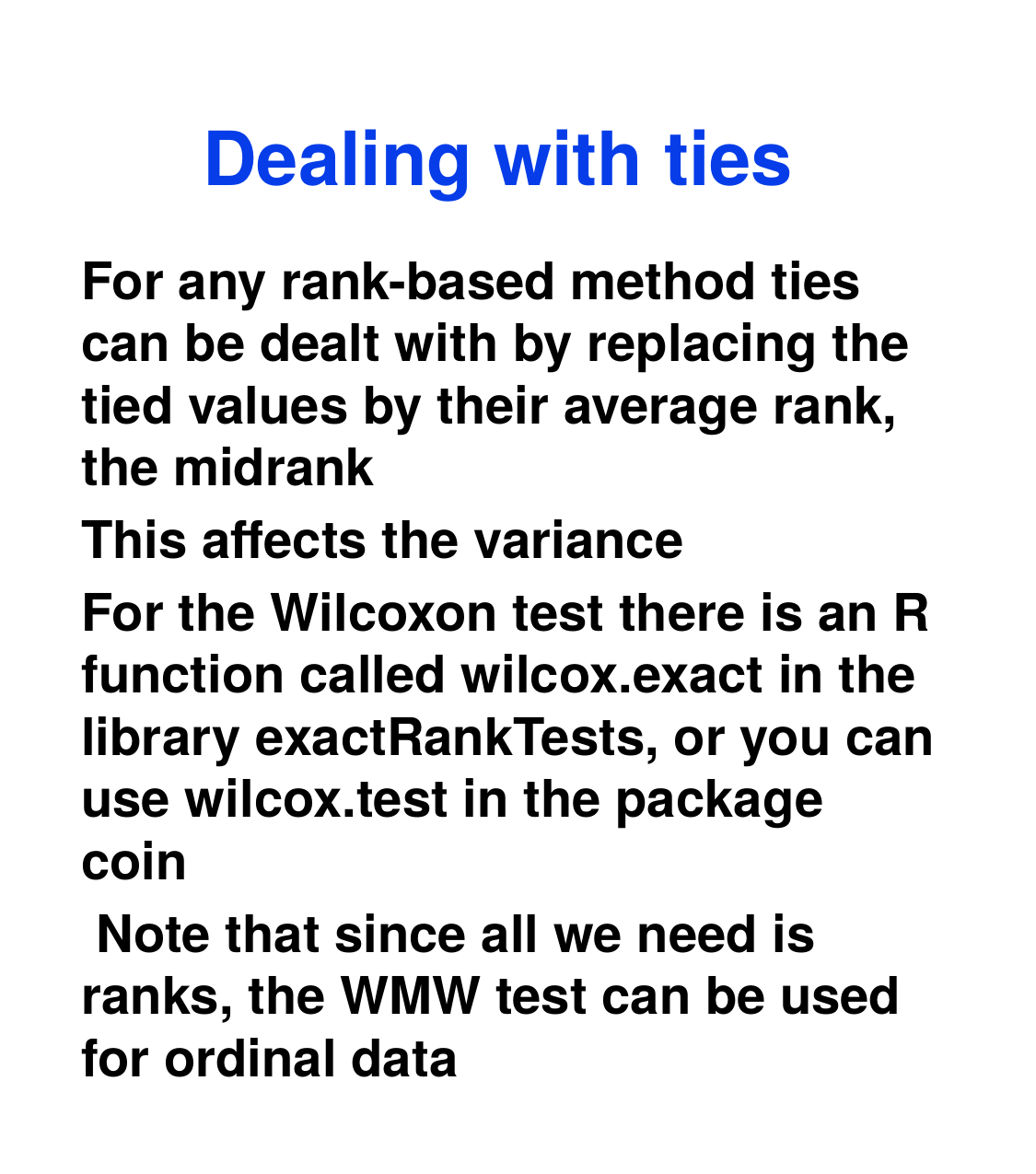

# Dealing with ties
For any rank-based method ties can be dealt with by replacing the tied values by their average rank, the midrank
This affects the variance
For the Wilcoxon test there is an R function called wilcox.exact in the library exactRankTests, or you can use wilcox.test in the package coin
 Note that since all we need is ranks, the WMW test can be used for ordinal data